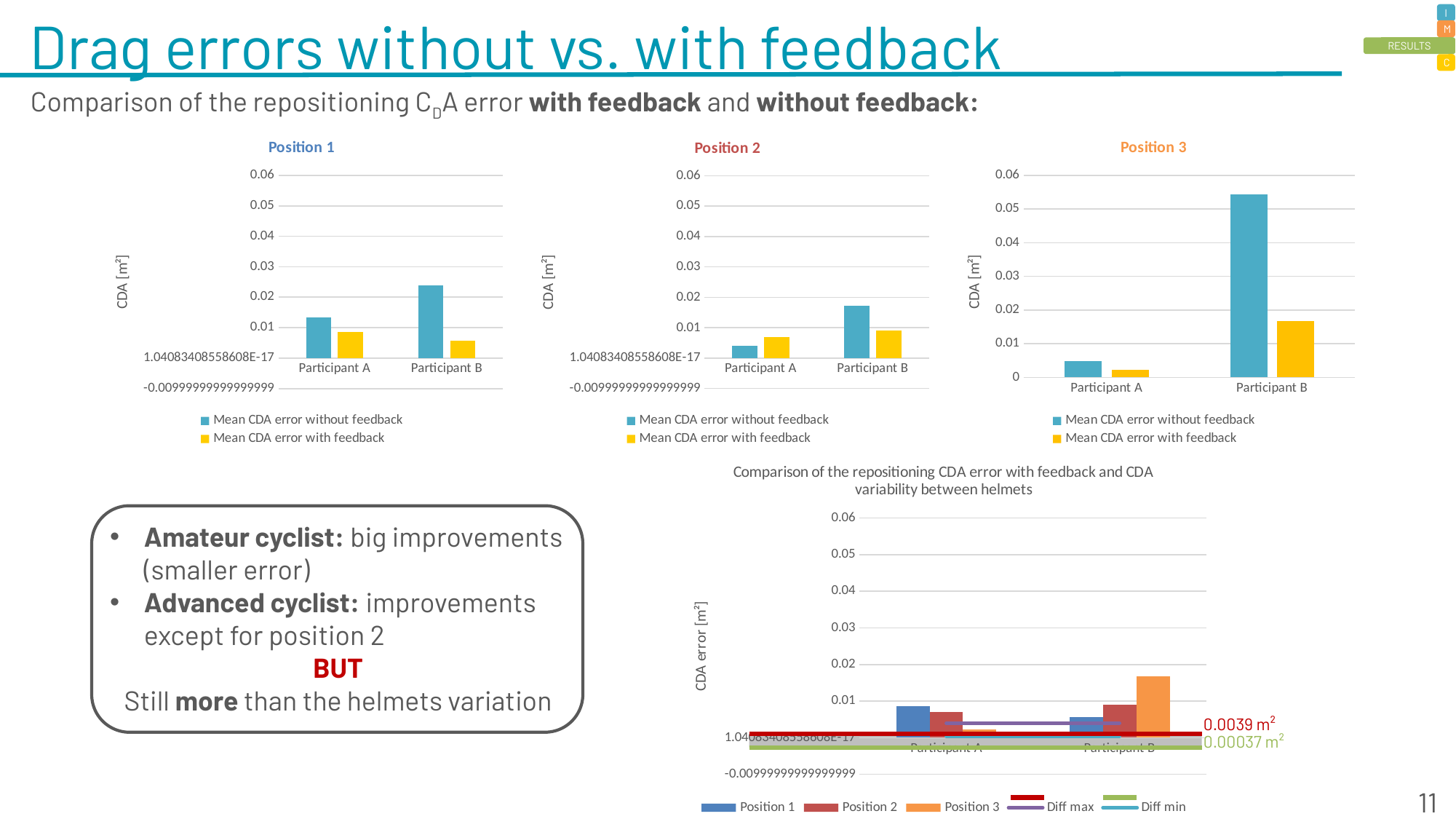

Drag errors without vs. with feedback
RESULTS
I
M
C

Comparison of the repositioning CDA error with feedback and without feedback:

### Chart: Position 1

| Category | Mean CDA error without feedback | Mean CDA error with feedback |
|---|---|---|
| Participant A | 0.0133 | 0.008586277249113178 |
| Participant B | 0.023995 | 0.005639435690451611 |

### Chart: Position 3

| Category | Mean CDA error without feedback | Mean CDA error with feedback |
|---|---|---|
| Participant A | 0.004945 | 0.002334160145148534 |
| Participant B | 0.054273 | 0.016689722986200195 |

### Chart: Position 2

| Category | Mean CDA error without feedback | Mean CDA error with feedback |
|---|---|---|
| Participant A | 0.004009 | 0.006940077530707772 |
| Participant B | 0.0172331 | 0.008983027317252978 |

### Chart: Comparison of the repositioning CDA error with feedback and CDA variability between helmets

| Category | Position 1 | Position 2 | Position 3 | Diff max | Diff min |
|---|---|---|---|---|---|
| Participant A | 0.008586277249113178 | 0.006940077530707772 | 0.002334160145148534 | 0.0039684 | 0.0003737 |
| Participant B | 0.005639435690451611 | 0.008983027317252978 | 0.016689722986200195 | 0.0039684 | 0.0003737 |

Amateur cyclist: big improvements (smaller error)
Advanced cyclist: improvements except for position 2
BUT
Still more than the helmets variation

0.0039 m²
0.00037 m²
11